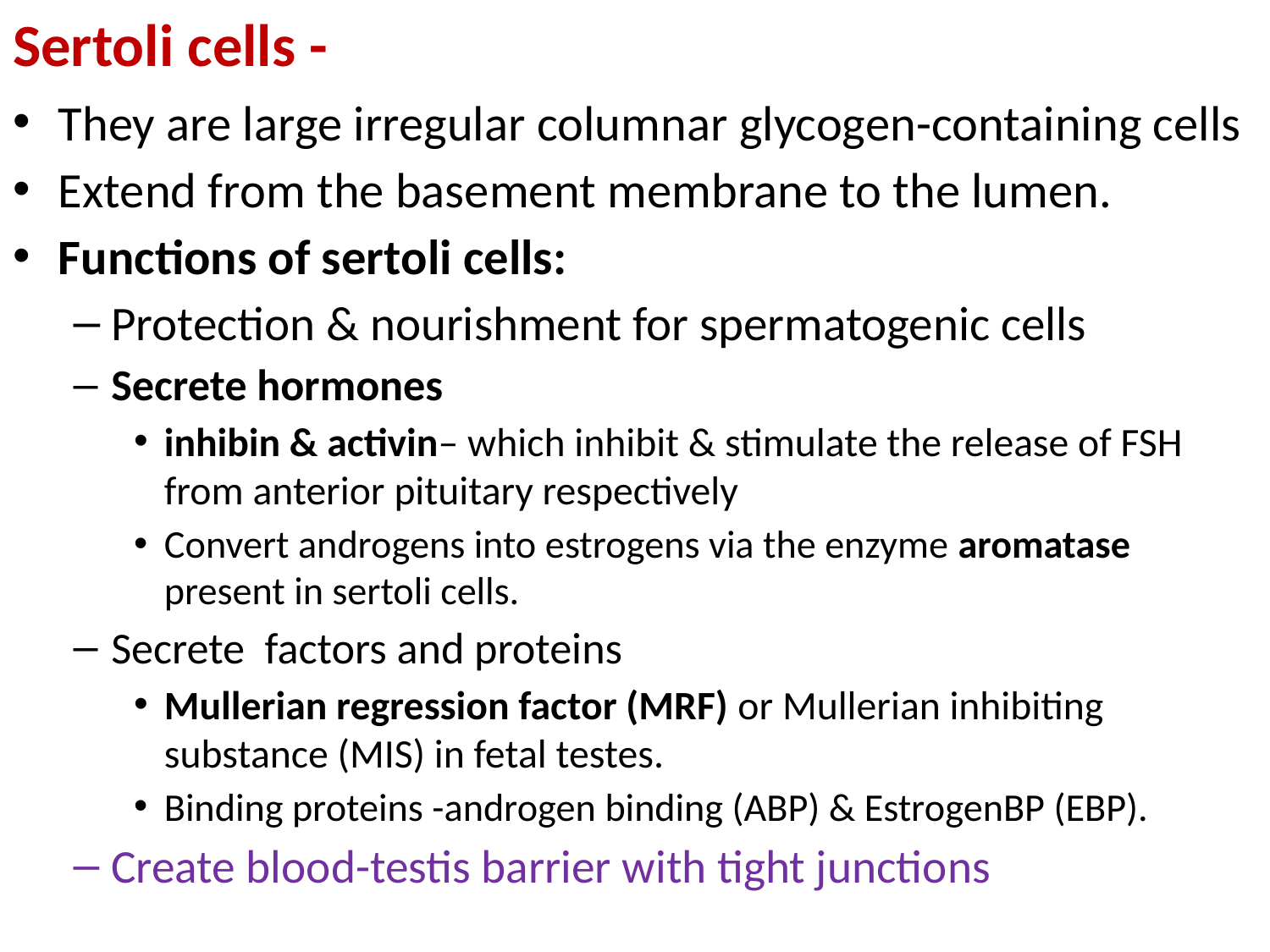

# Sertoli cells -
They are large irregular columnar glycogen-containing cells
Extend from the basement membrane to the lumen.
Functions of sertoli cells:
Protection & nourishment for spermatogenic cells
Secrete hormones
inhibin & activin– which inhibit & stimulate the release of FSH from anterior pituitary respectively
Convert androgens into estrogens via the enzyme aromatase present in sertoli cells.
Secrete  factors and proteins
Mullerian regression factor (MRF) or Mullerian inhibiting substance (MIS) in fetal testes.
Binding proteins -androgen binding (ABP) & EstrogenBP (EBP).
Create blood-testis barrier with tight junctions